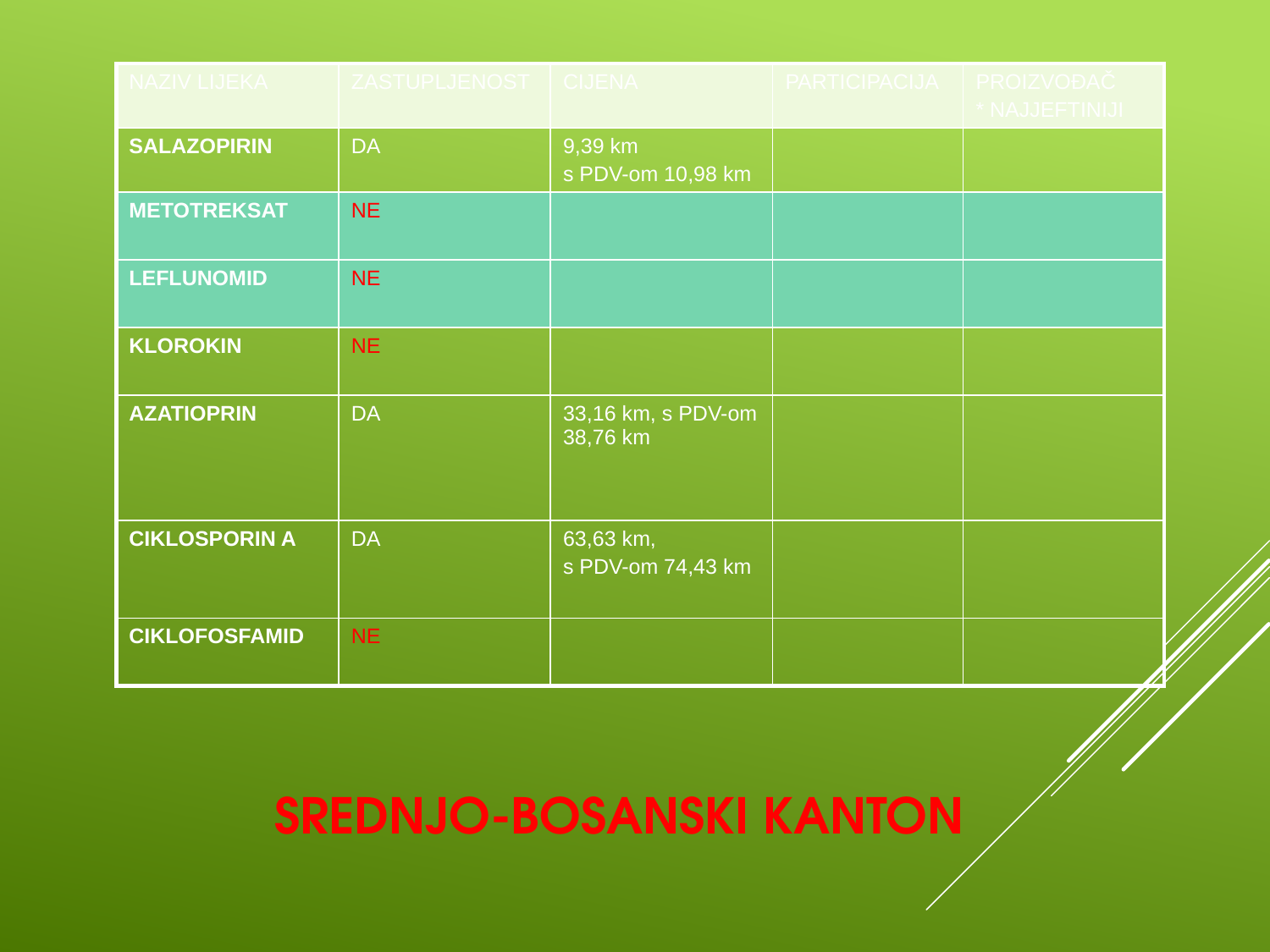

| NAZIV LIJEKA | ZASTUPLJENOST | CIJENA | PARTICIPACIJA | PROIZVOĐAČ \* NAJJEFTINIJI |
| --- | --- | --- | --- | --- |
| SALAZOPIRIN | DA | 9,39 km s PDV-om 10,98 km |  |  |
| METOTREKSAT | NE |  |  |  |
| LEFLUNOMID | NE |  |  |  |
| KLOROKIN | NE |  |  |  |
| AZATIOPRIN | DA | 33,16 km, s PDV-om 38,76 km |  |  |
| CIKLOSPORIN A | DA | 63,63 km, s PDV-om 74,43 km |  |  |
| CIKLOFOSFAMID | NE |  |  |  |
# SREDNJO-BOSANSKI KANTON